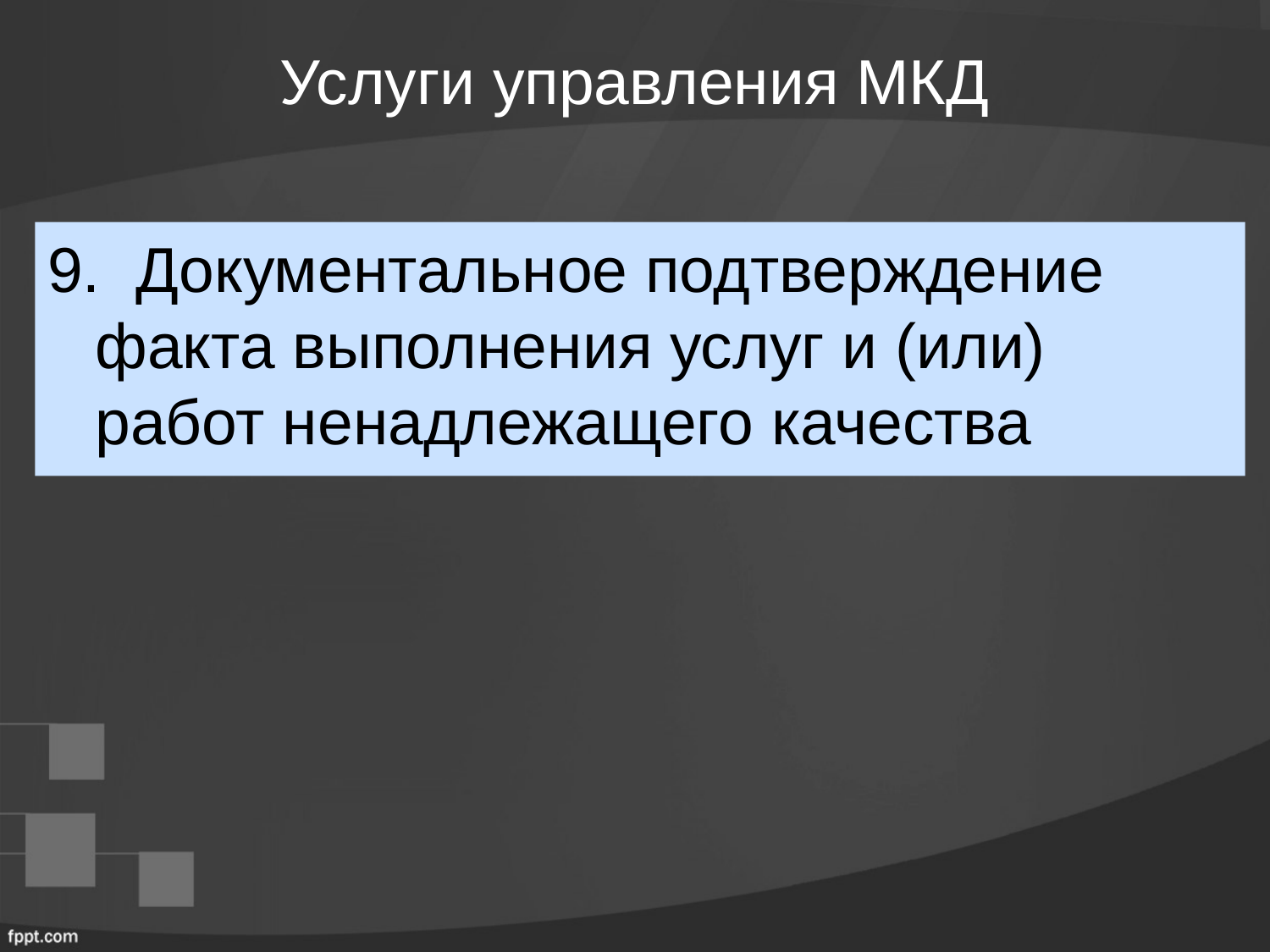

# Услуги управления МКД
9.  Документальное подтверждение факта выполнения услуг и (или) работ ненадлежащего качества